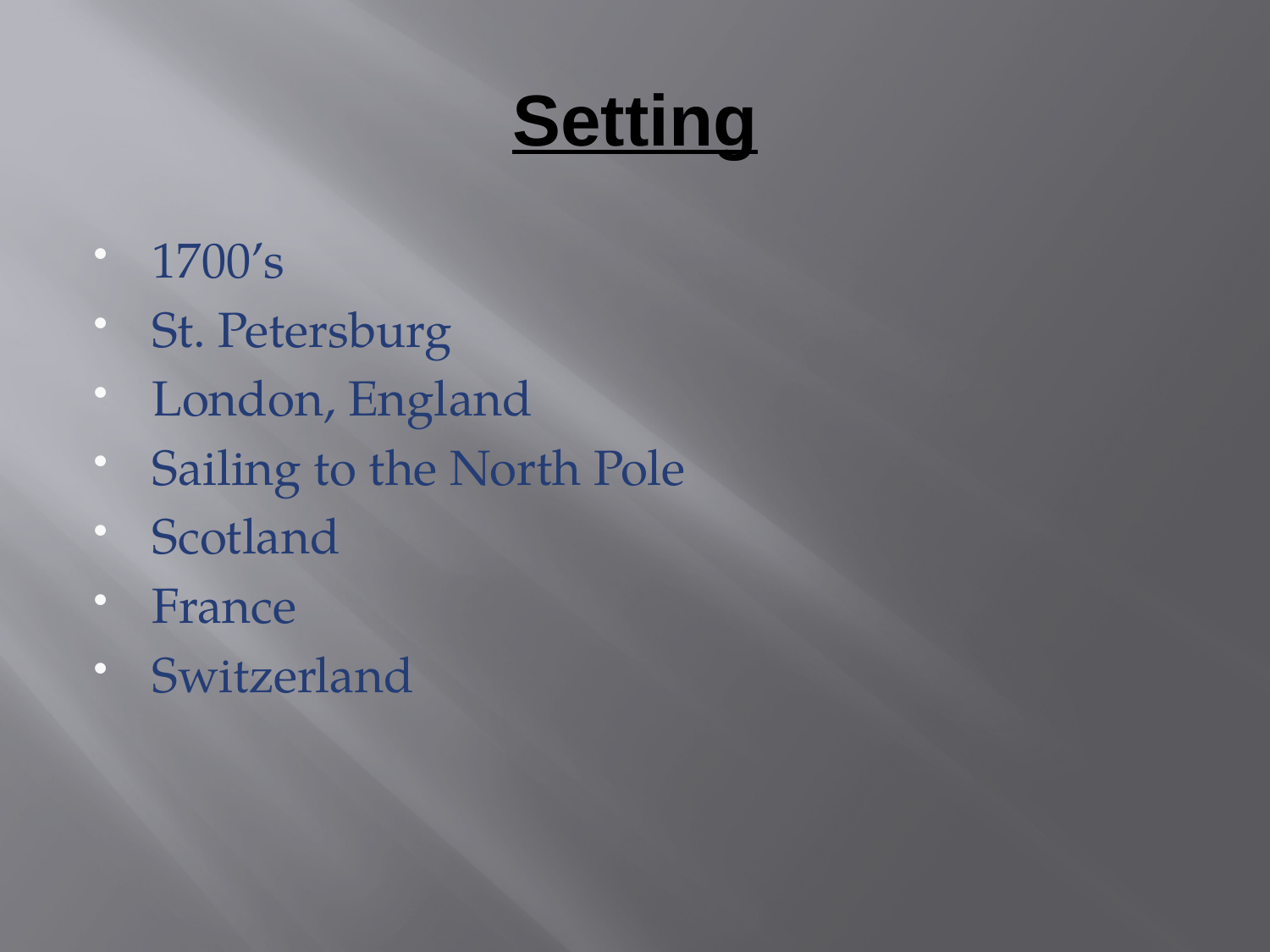

# Setting
1700’s
St. Petersburg
London, England
Sailing to the North Pole
Scotland
France
Switzerland